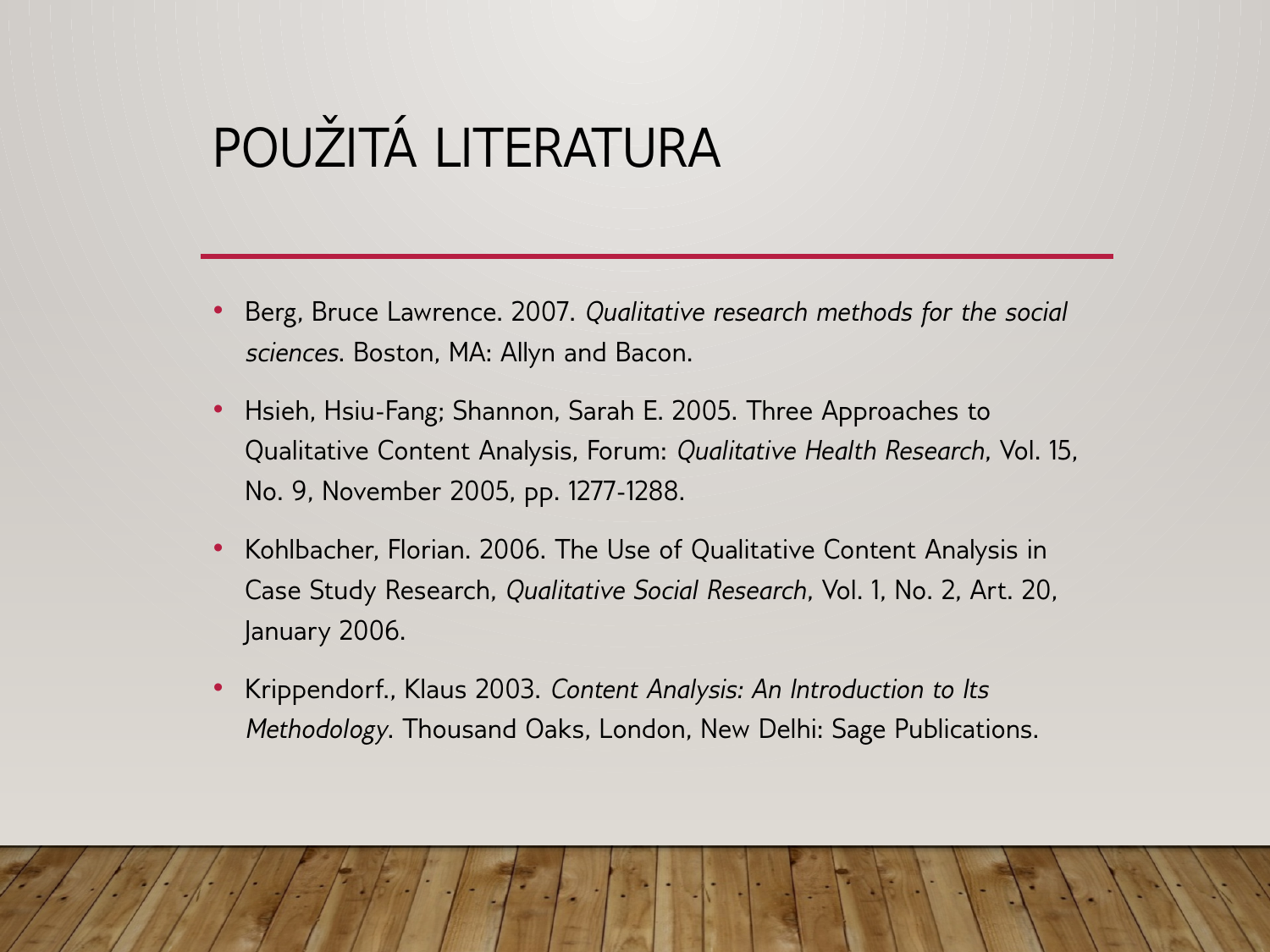

# použitá literatura
Berg, Bruce Lawrence. 2007. Qualitative research methods for the social sciences. Boston, MA: Allyn and Bacon.
Hsieh, Hsiu-Fang; Shannon, Sarah E. 2005. Three Approaches to Qualitative Content Analysis, Forum: Qualitative Health Research, Vol. 15, No. 9, November 2005, pp. 1277-1288.
Kohlbacher, Florian. 2006. The Use of Qualitative Content Analysis in Case Study Research, Qualitative Social Research, Vol. 1, No. 2, Art. 20, January 2006.
Krippendorf., Klaus 2003. Content Analysis: An Introduction to Its Methodology. Thousand Oaks, London, New Delhi: Sage Publications.